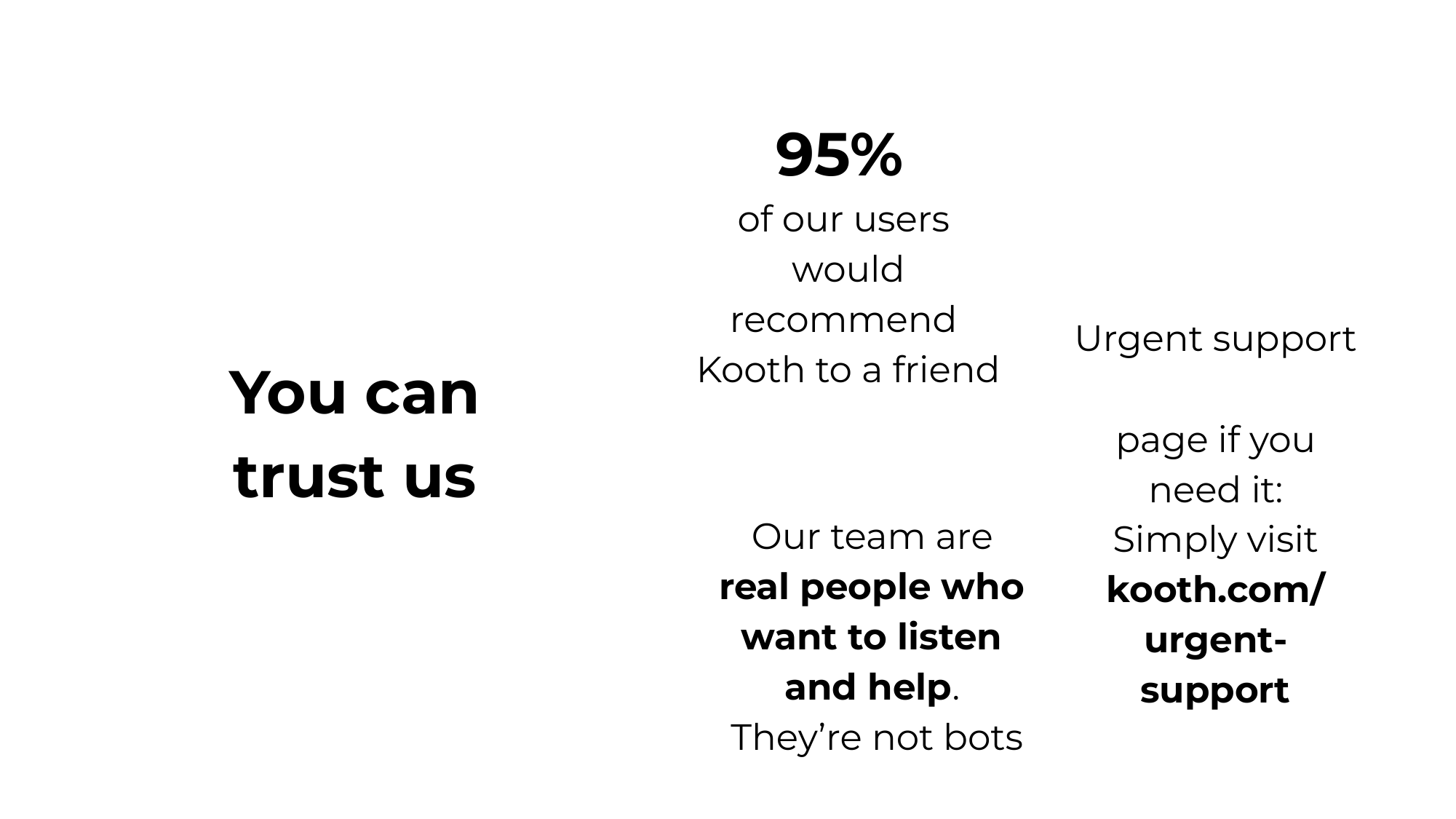

95%
of our users
would recommend
Kooth to a friend

Urgent support
page if you need it:
Simply visit
kooth.com/
urgent-support
You can
trust us

Our team are
real people who
want to listen
and help.
They’re not bots